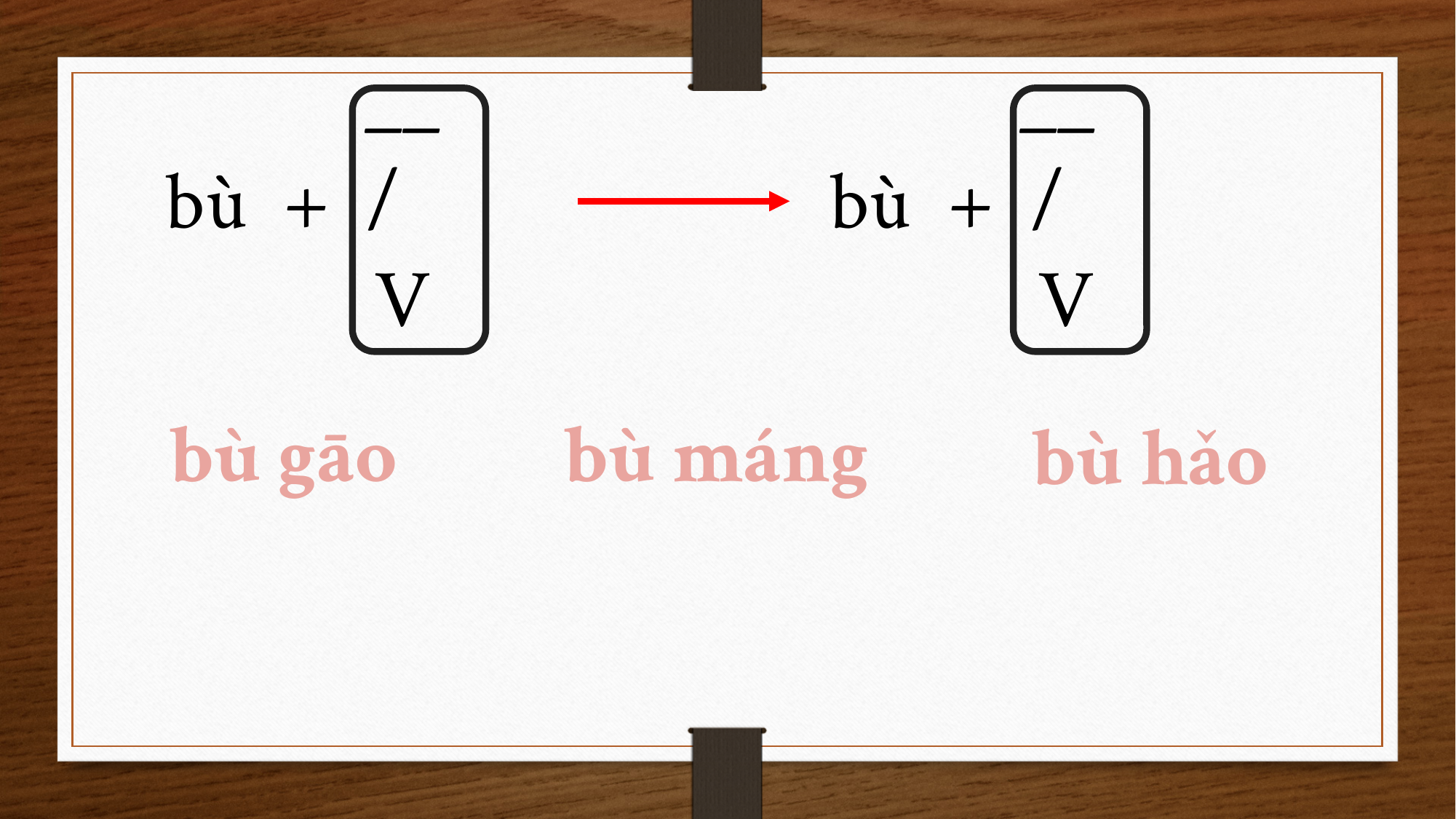

__
bù  +  /
           V
          __
bù  +  /
           V

bù gāo
bù máng
bù hǎo